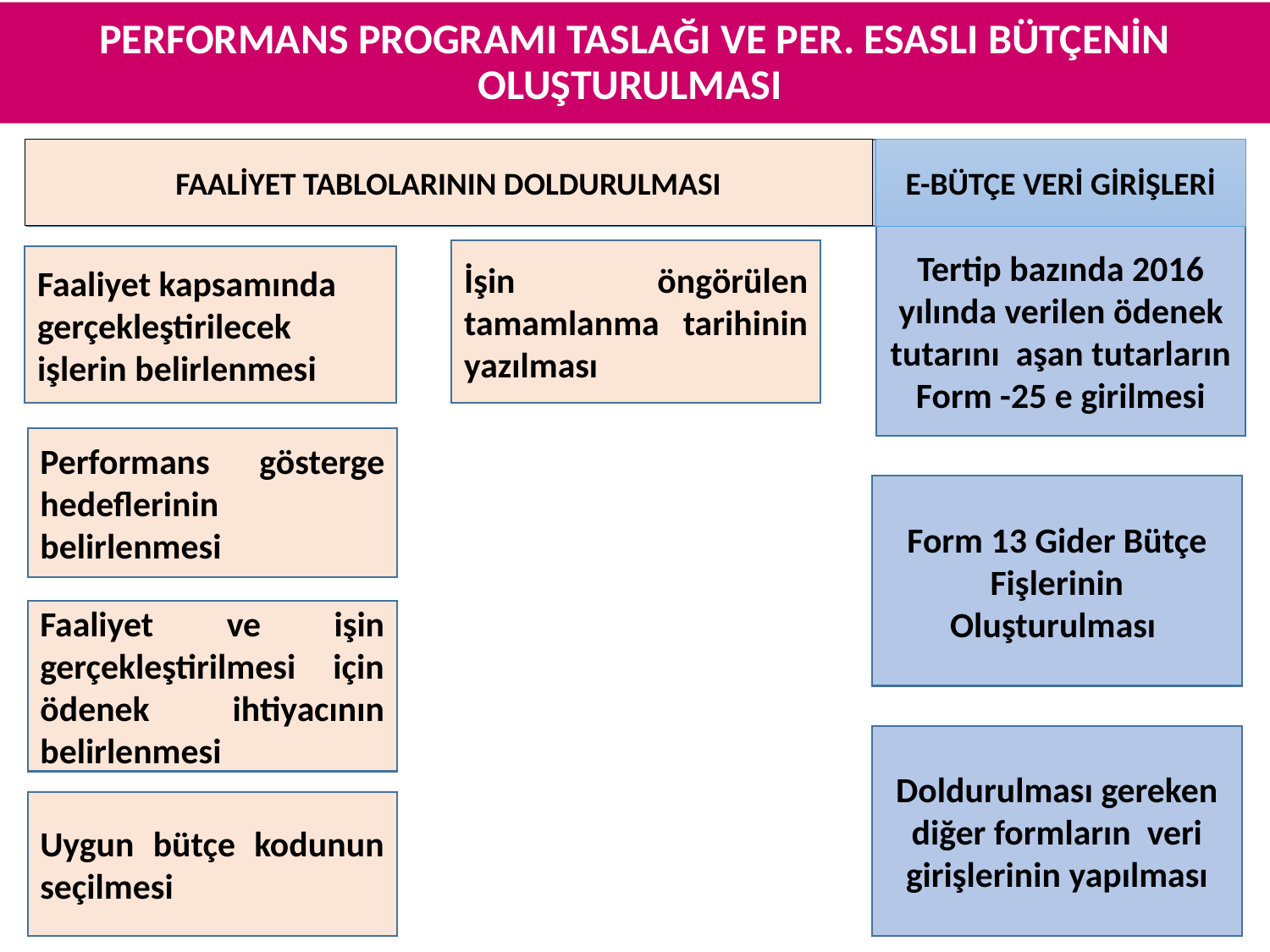

PERFORMANS PROGRAMI TASLAĞI VE PER. ESASLI BÜTÇENİN OLUŞTURULMASI

E-BÜTÇE VERİ GİRİŞLERİ
FAALİYET TABLOLARININ DOLDURULMASI
Tertip bazında 2016 yılında verilen ödenek tutarını  aşan tutarların Form -25 e girilmesi
İşin öngörülen tamamlanma tarihinin yazılması
Faaliyet kapsamında gerçekleştirilecek işlerin belirlenmesi
Performans gösterge hedeflerinin belirlenmesi
Form 13 Gider Bütçe Fişlerinin Oluşturulması
Faaliyet ve işin gerçekleştirilmesi  için ödenek ihtiyacının belirlenmesi
Doldurulması gereken diğer formların  veri girişlerinin yapılması
Uygun bütçe kodunun seçilmesi